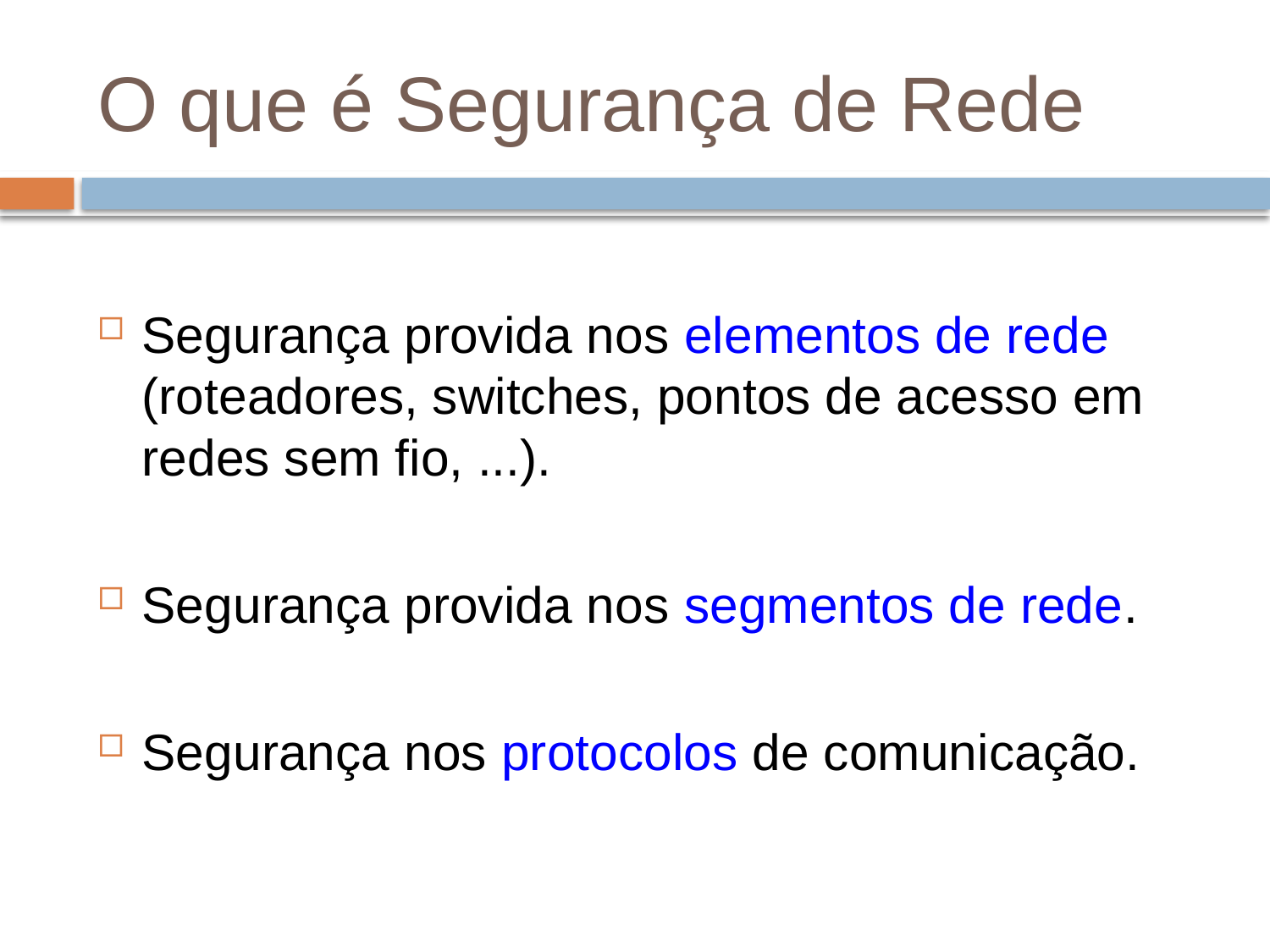

# O que é Segurança de Rede

Segurança provida nos elementos de rede (roteadores, switches, pontos de acesso em redes sem fio, ...).

Segurança provida nos segmentos de rede.

Segurança nos protocolos de comunicação.